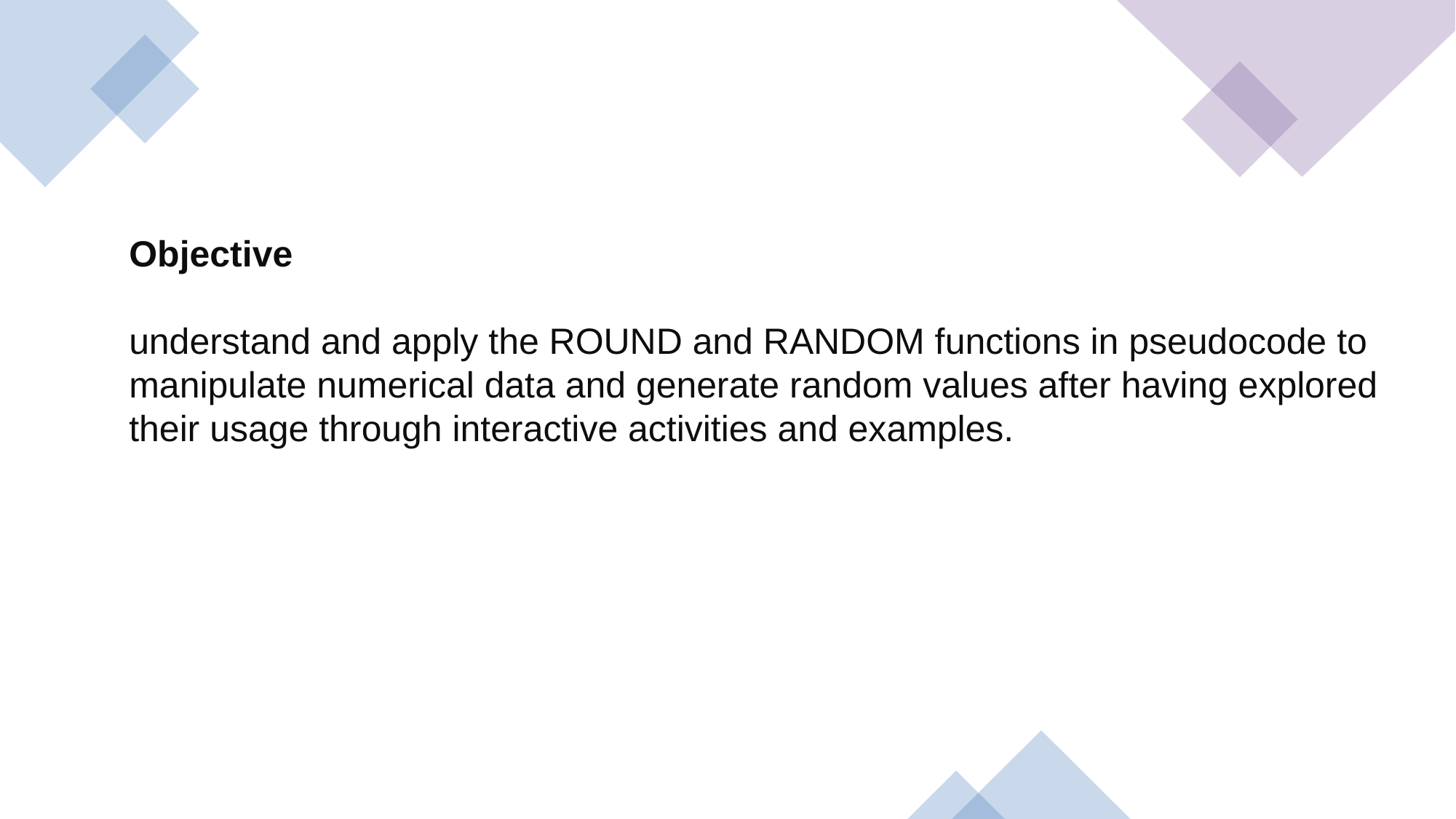

Objective

understand and apply the ROUND and RANDOM functions in pseudocode to manipulate numerical data and generate random values after having explored their usage through interactive activities and examples.